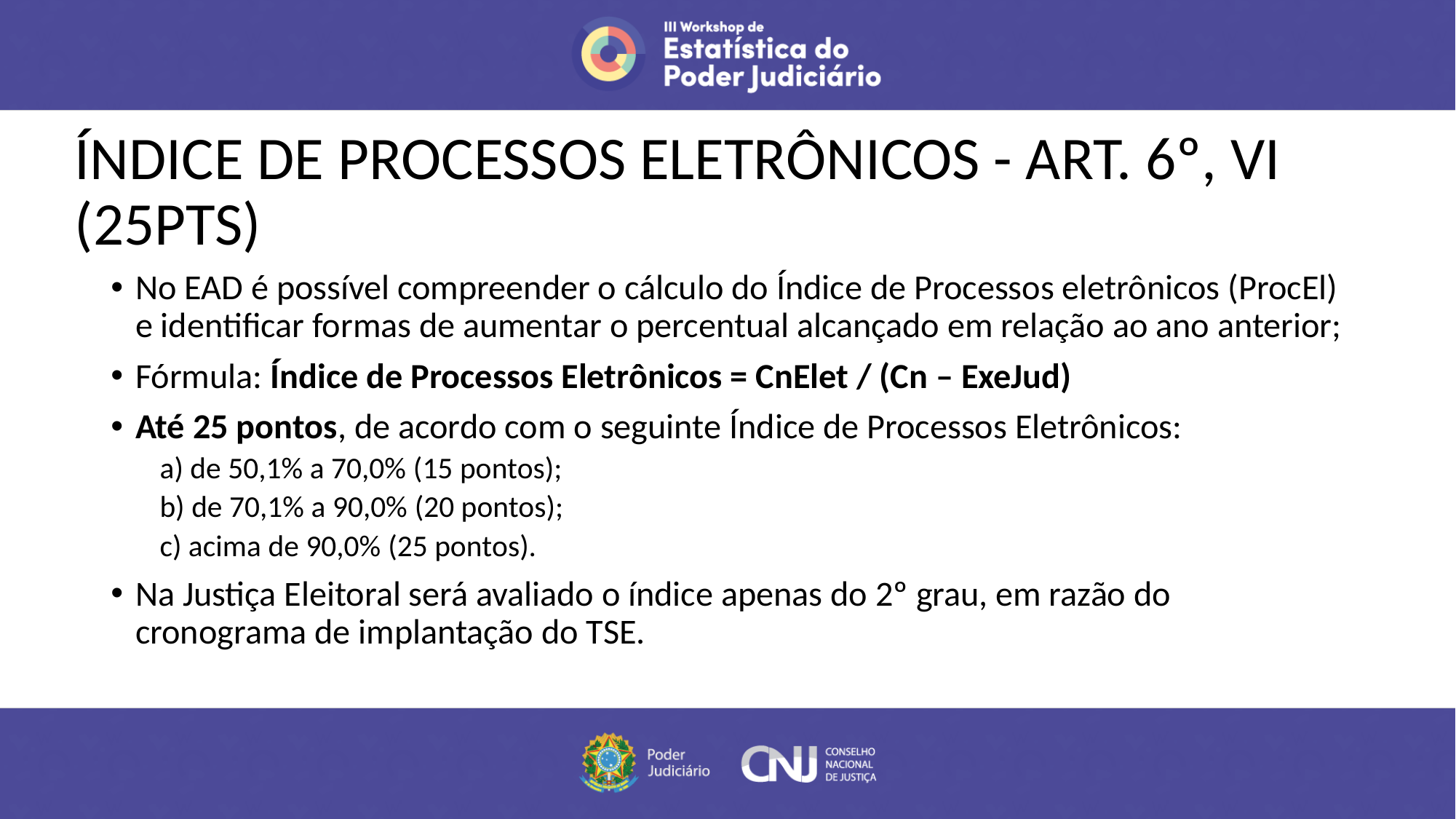

# ÍNDICE DE PROCESSOS ELETRÔNICOS - ART. 6º, VI (25PTS)
No EAD é possível compreender o cálculo do Índice de Processos eletrônicos (ProcEl) e identificar formas de aumentar o percentual alcançado em relação ao ano anterior;
Fórmula: Índice de Processos Eletrônicos = CnElet / (Cn – ExeJud)
Até 25 pontos, de acordo com o seguinte Índice de Processos Eletrônicos:
a) de 50,1% a 70,0% (15 pontos);
b) de 70,1% a 90,0% (20 pontos);
c) acima de 90,0% (25 pontos).
Na Justiça Eleitoral será avaliado o índice apenas do 2º grau, em razão do cronograma de implantação do TSE.